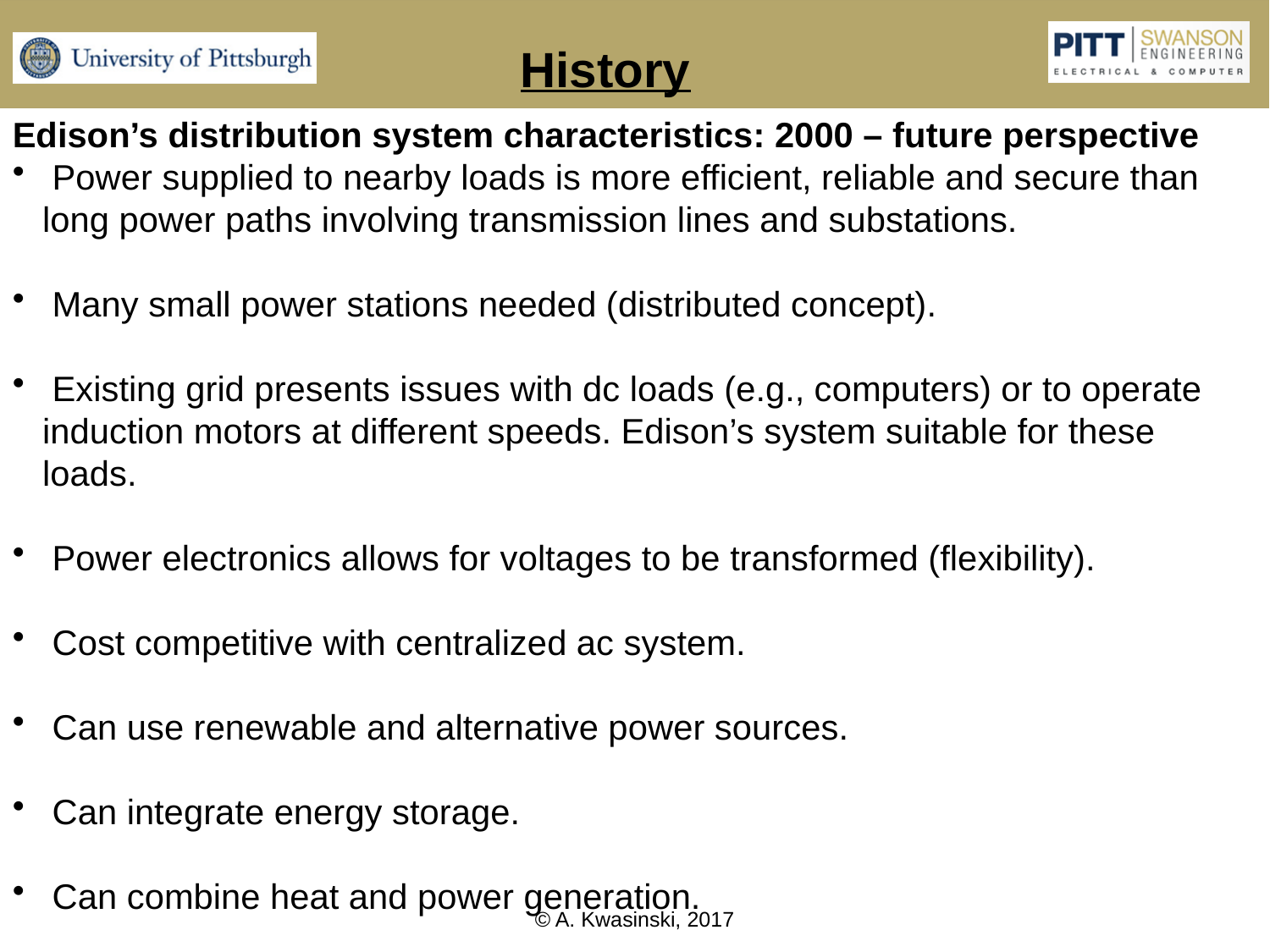

History
Edison’s distribution system characteristics: 2000 – future perspective
 Power supplied to nearby loads is more efficient, reliable and secure than long power paths involving transmission lines and substations.

 Many small power stations needed (distributed concept).

 Existing grid presents issues with dc loads (e.g., computers) or to operate induction motors at different speeds. Edison’s system suitable for these loads.

 Power electronics allows for voltages to be transformed (flexibility).

 Cost competitive with centralized ac system.

 Can use renewable and alternative power sources.

 Can integrate energy storage.

 Can combine heat and power generation.

© A. Kwasinski, 2017